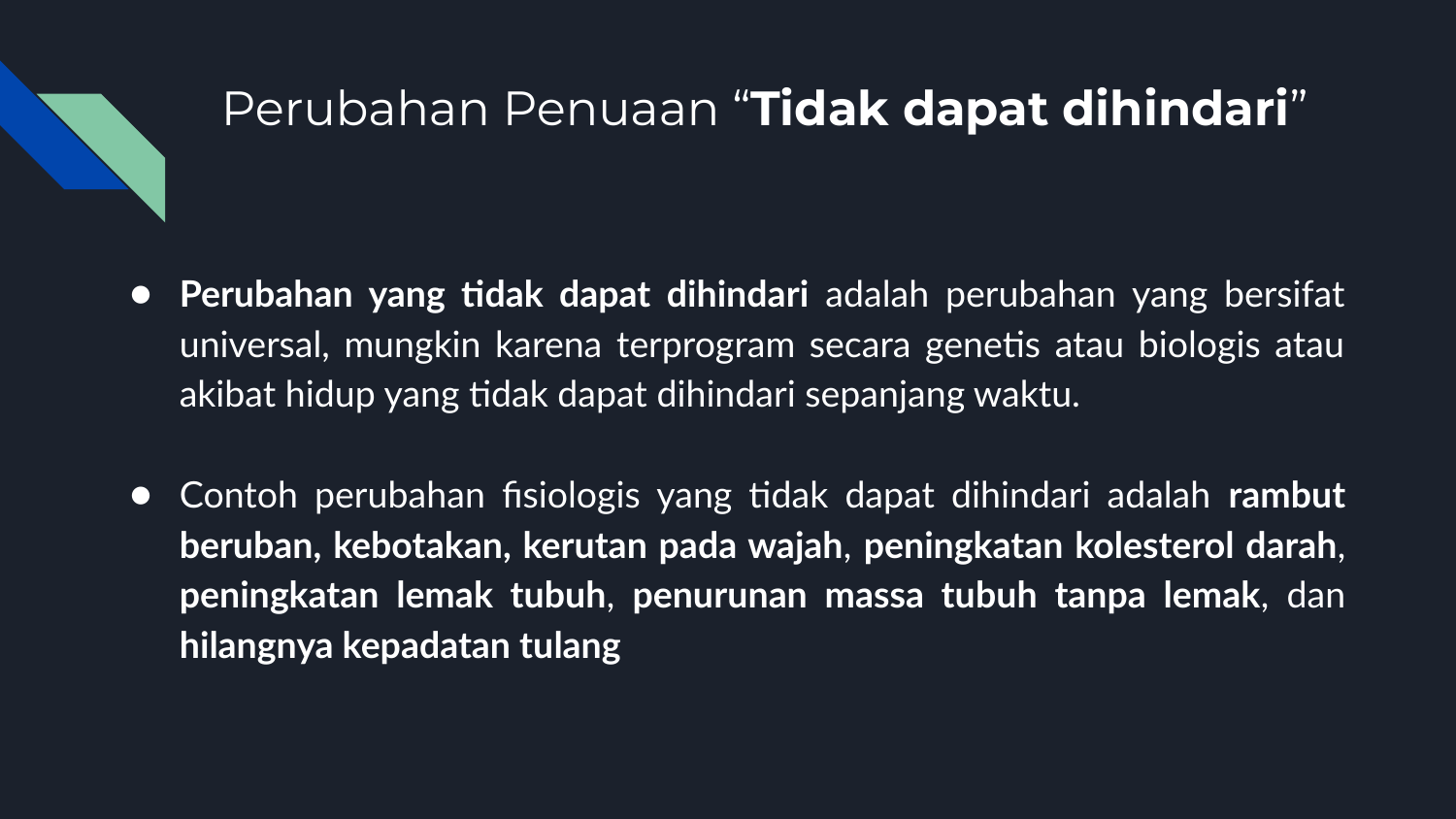

# Perubahan Penuaan “Tidak dapat dihindari”
Perubahan yang tidak dapat dihindari adalah perubahan yang bersifat universal, mungkin karena terprogram secara genetis atau biologis atau akibat hidup yang tidak dapat dihindari sepanjang waktu.

Contoh perubahan fisiologis yang tidak dapat dihindari adalah rambut beruban, kebotakan, kerutan pada wajah, peningkatan kolesterol darah, peningkatan lemak tubuh, penurunan massa tubuh tanpa lemak, dan hilangnya kepadatan tulang